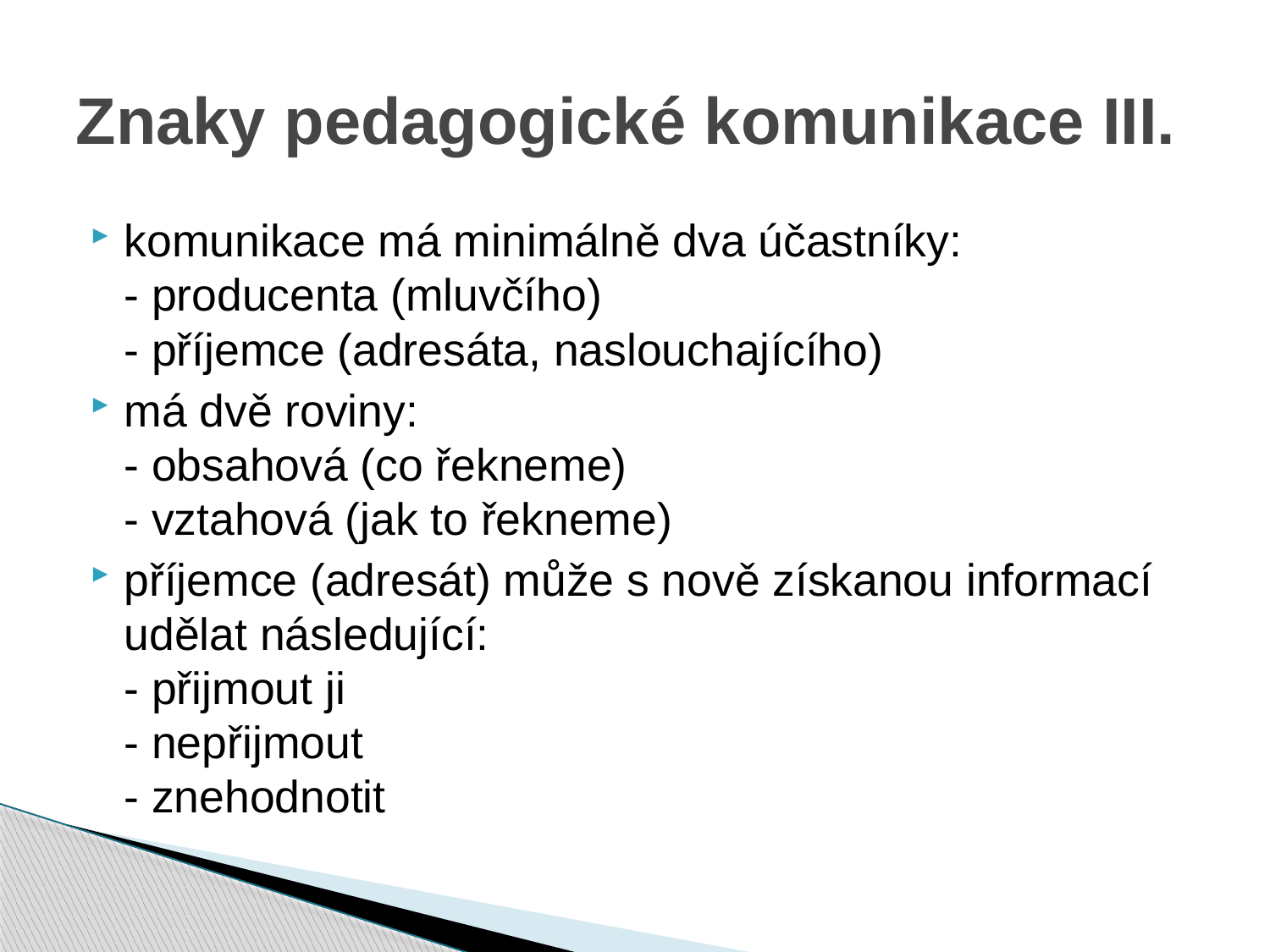

# Znaky pedagogické komunikace III.
komunikace má minimálně dva účastníky:
- producenta (mluvčího)
- příjemce (adresáta, naslouchajícího)
má dvě roviny:
- obsahová (co řekneme)
- vztahová (jak to řekneme)
příjemce (adresát) může s nově získanou informací udělat následující:
- přijmout ji
- nepřijmout
- znehodnotit